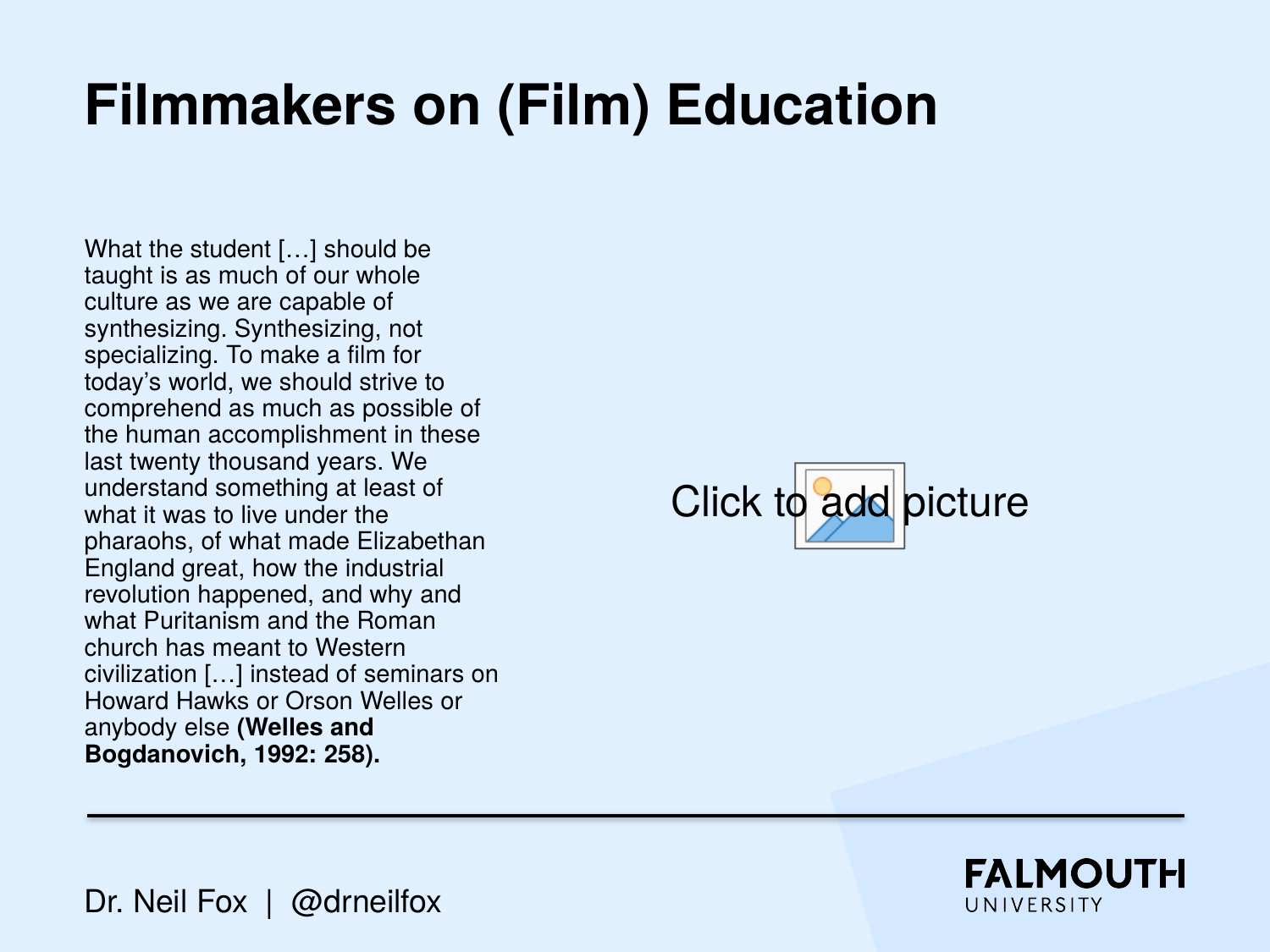

# Filmmakers on (Film) Education

What the student […] should be taught is as much of our whole culture as we are capable of synthesizing. Synthesizing, not specializing. To make a film for today’s world, we should strive to comprehend as much as possible of the human accomplishment in these last twenty thousand years. We understand something at least of what it was to live under the pharaohs, of what made Elizabethan England great, how the industrial revolution happened, and why and what Puritanism and the Roman church has meant to Western civilization […] instead of seminars on Howard Hawks or Orson Welles or anybody else (Welles and Bogdanovich, 1992: 258).